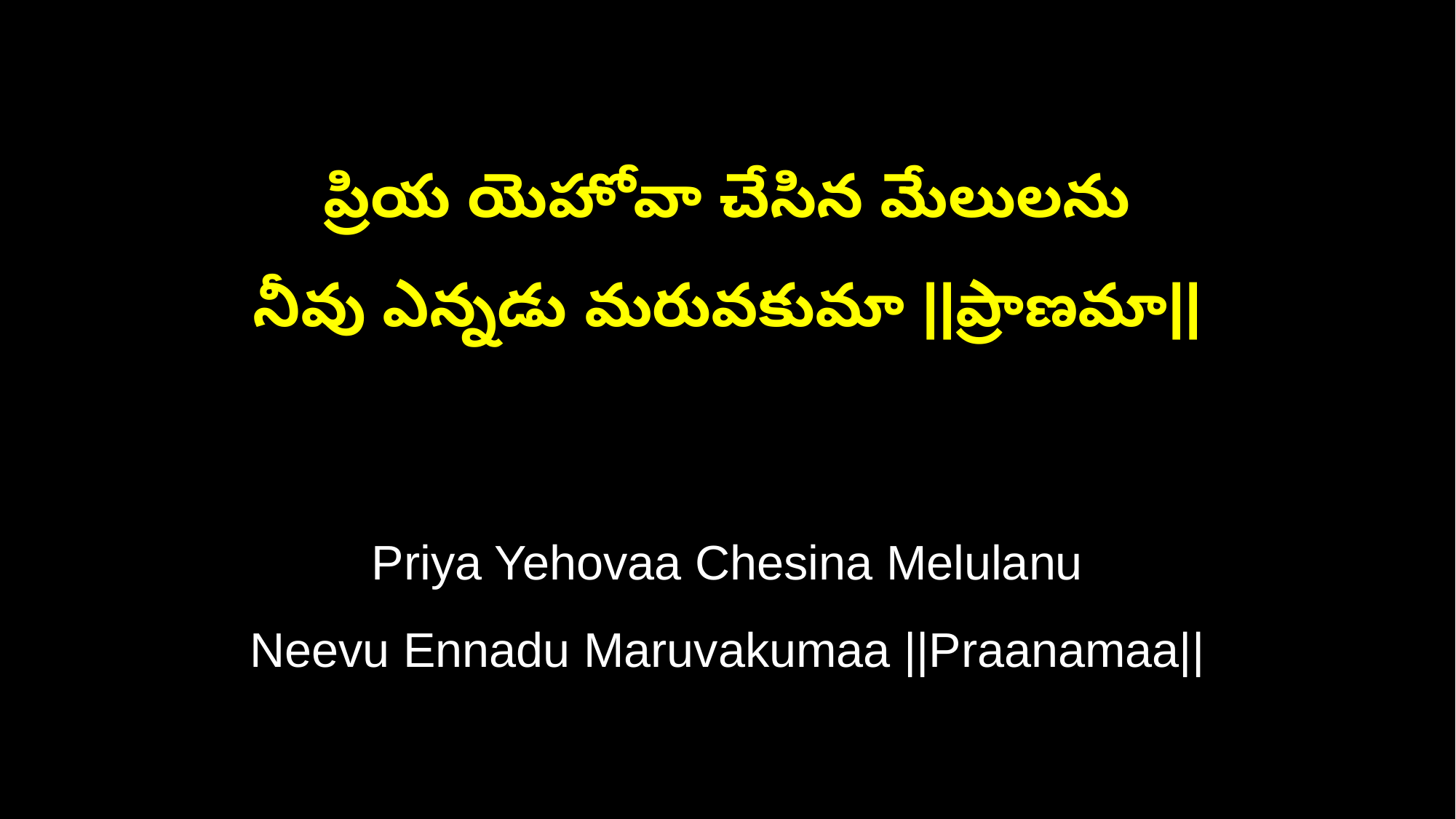

ప్రియ యెహోవా చేసిన మేలులను
నీవు ఎన్నడు మరువకుమా ||ప్రాణమా||
Priya Yehovaa Chesina Melulanu
Neevu Ennadu Maruvakumaa ||Praanamaa||